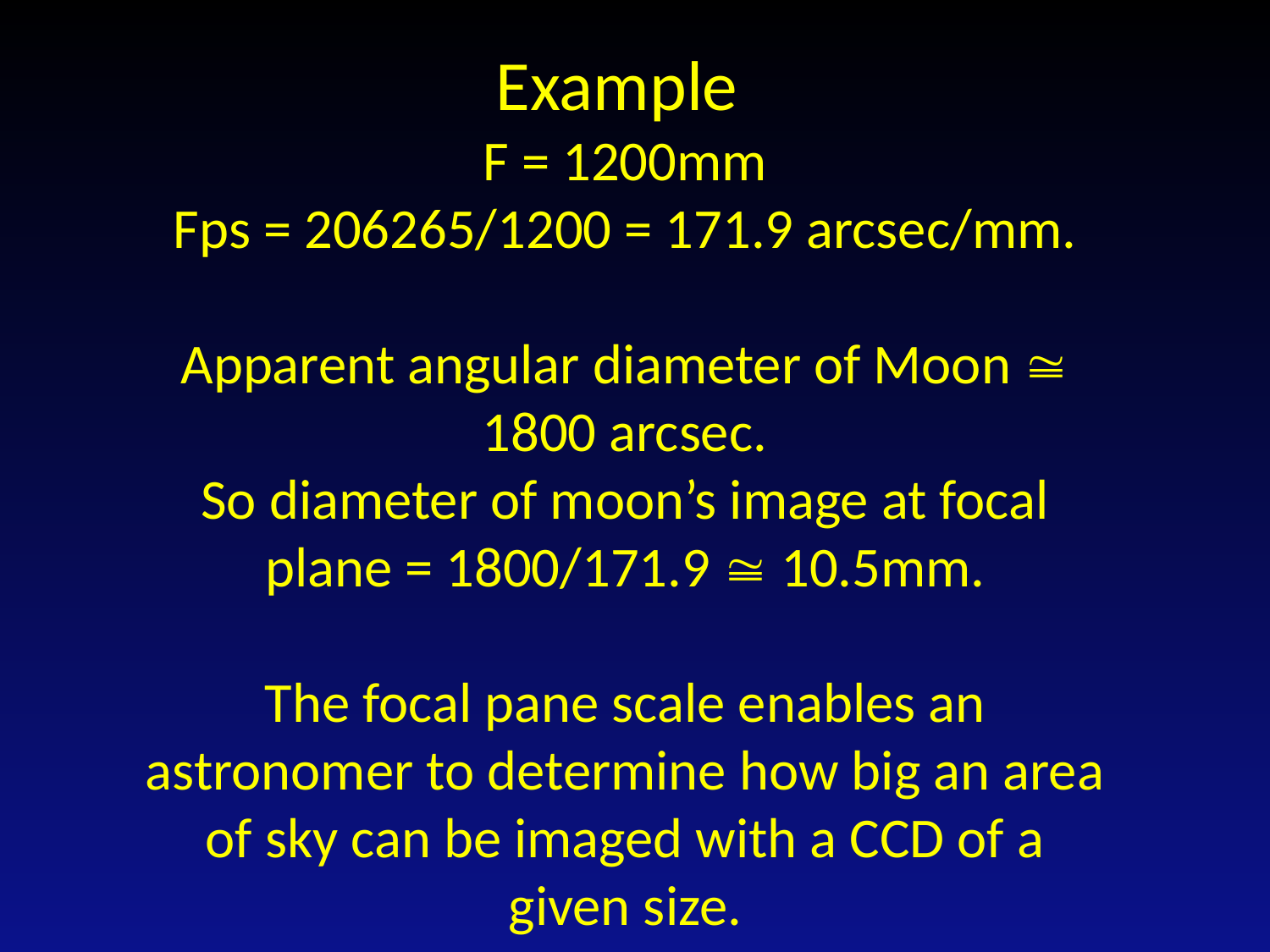

Example
F = 1200mm
Fps = 206265/1200 = 171.9 arcsec/mm.

Apparent angular diameter of Moon ≅ 1800 arcsec.
So diameter of moon’s image at focal plane = 1800/171.9 ≅ 10.5mm.

The focal pane scale enables an astronomer to determine how big an area of sky can be imaged with a CCD of a given size.